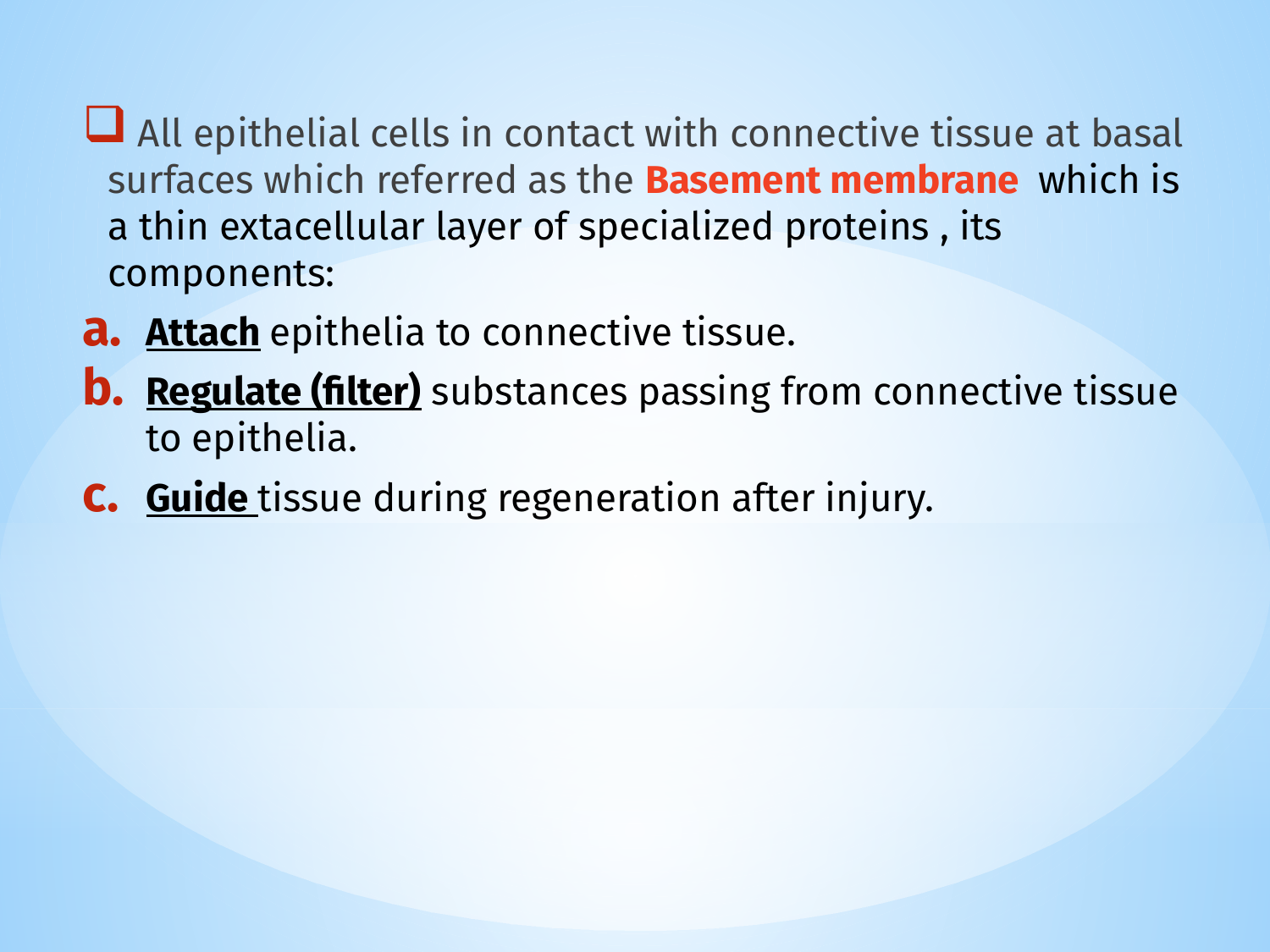

All epithelial cells in contact with connective tissue at basal surfaces which referred as the Basement membrane  which is a thin extacellular layer of specialized proteins , its components:
Attach epithelia to connective tissue.
Regulate (filter) substances passing from connective tissue to epithelia.
Guide tissue during regeneration after injury.